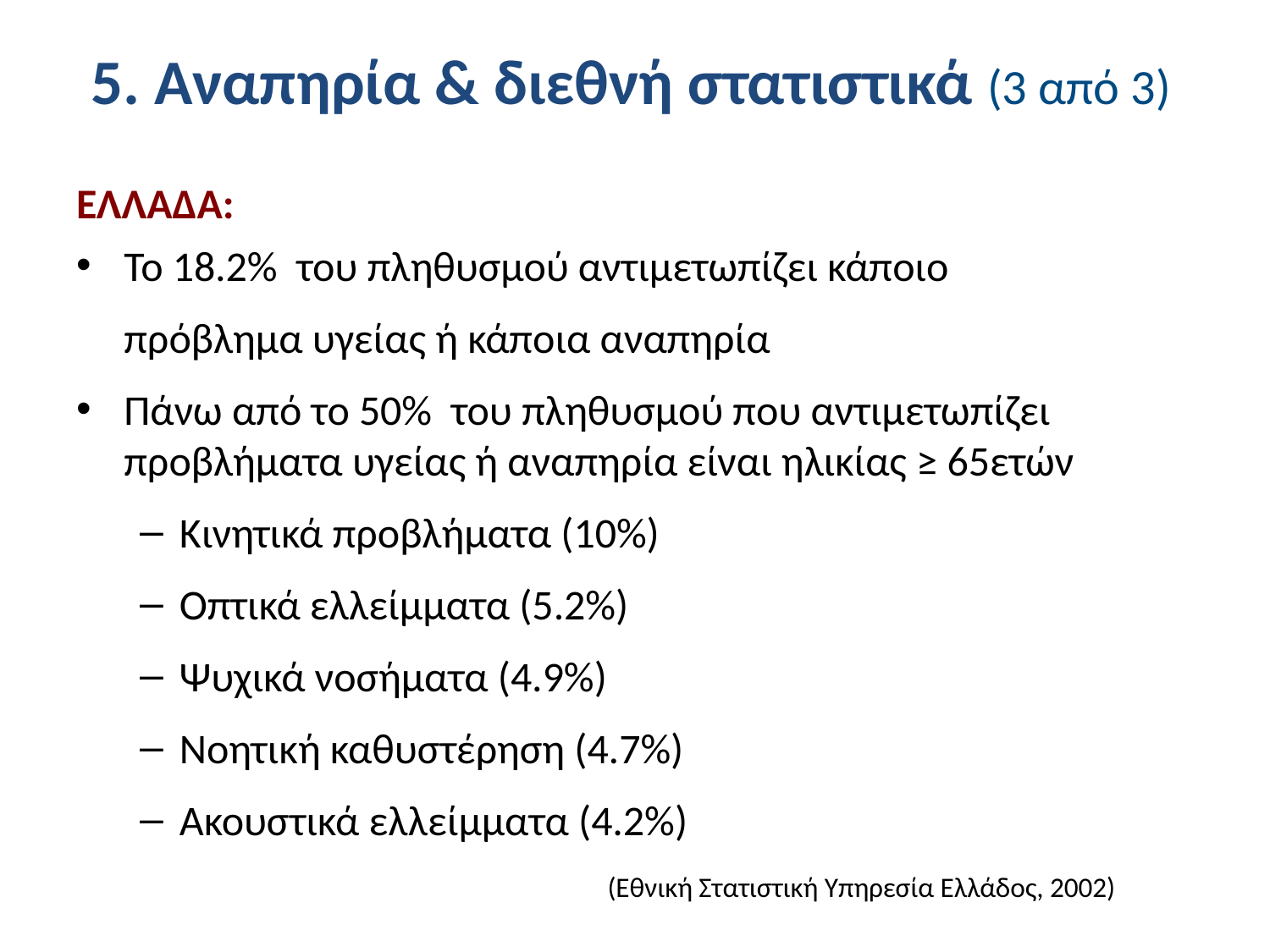

# 5. Αναπηρία & διεθνή στατιστικά (3 από 3)
ΕΛΛΑΔΑ:
Το 18.2%  του πληθυσμού αντιμετωπίζει κάποιο
	πρόβληµα υγείας ή κάποια αναπηρία
Πάνω από το 50%  του πληθυσμού που αντιμετωπίζει προβλήματα υγείας ή αναπηρία είναι ηλικίας ≥ 65ετών
Κινητικά προβλήματα (10%)
Οπτικά ελλείμματα (5.2%)
Ψυχικά νοσήματα (4.9%)
Νοητική καθυστέρηση (4.7%)
Ακουστικά ελλείμματα (4.2%)

(Εθνική Στατιστική Υπηρεσία Ελλάδος, 2002)